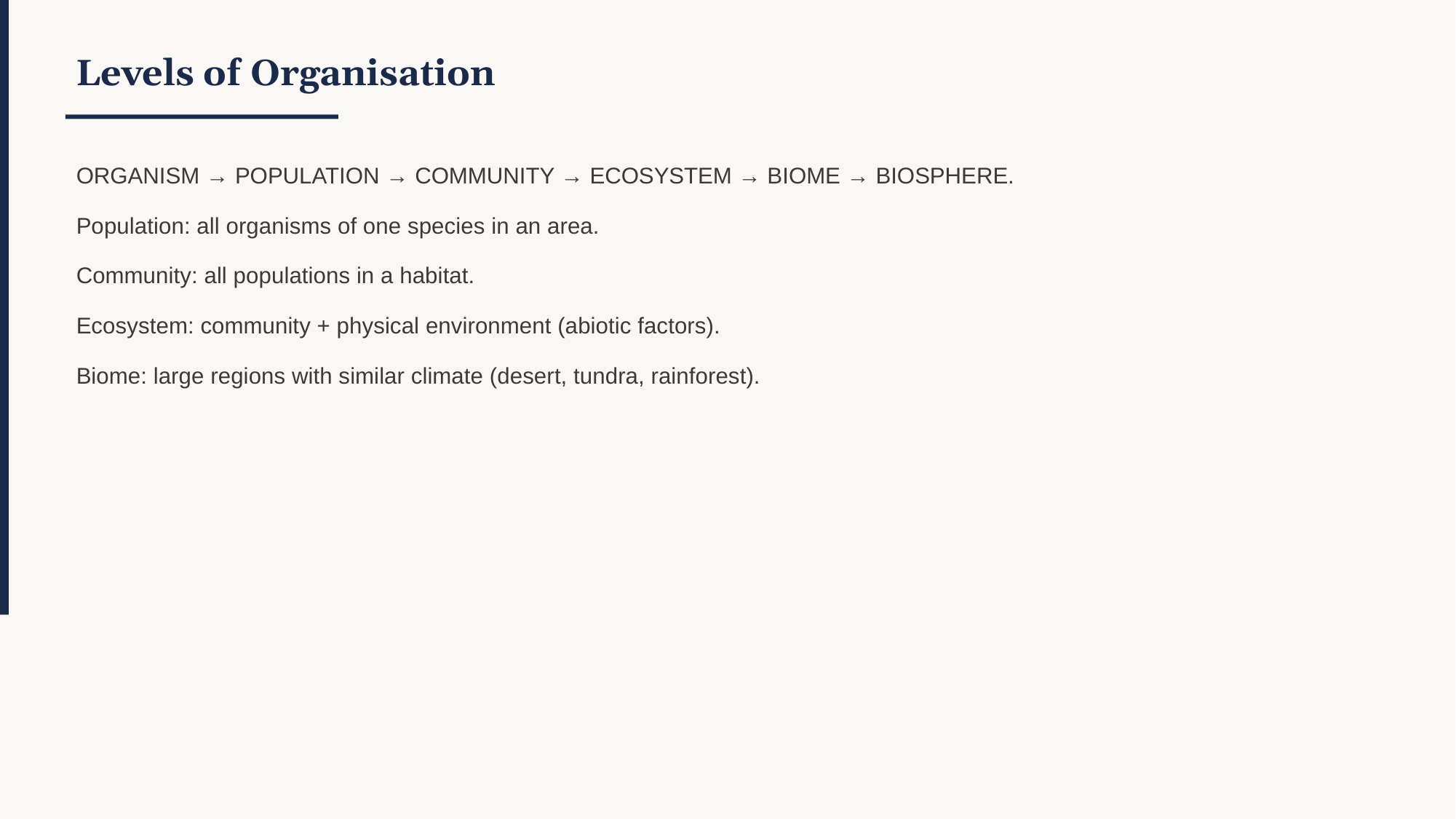

Levels of Organisation

ORGANISM → POPULATION → COMMUNITY → ECOSYSTEM → BIOME → BIOSPHERE.
Population: all organisms of one species in an area.
Community: all populations in a habitat.
Ecosystem: community + physical environment (abiotic factors).
Biome: large regions with similar climate (desert, tundra, rainforest).